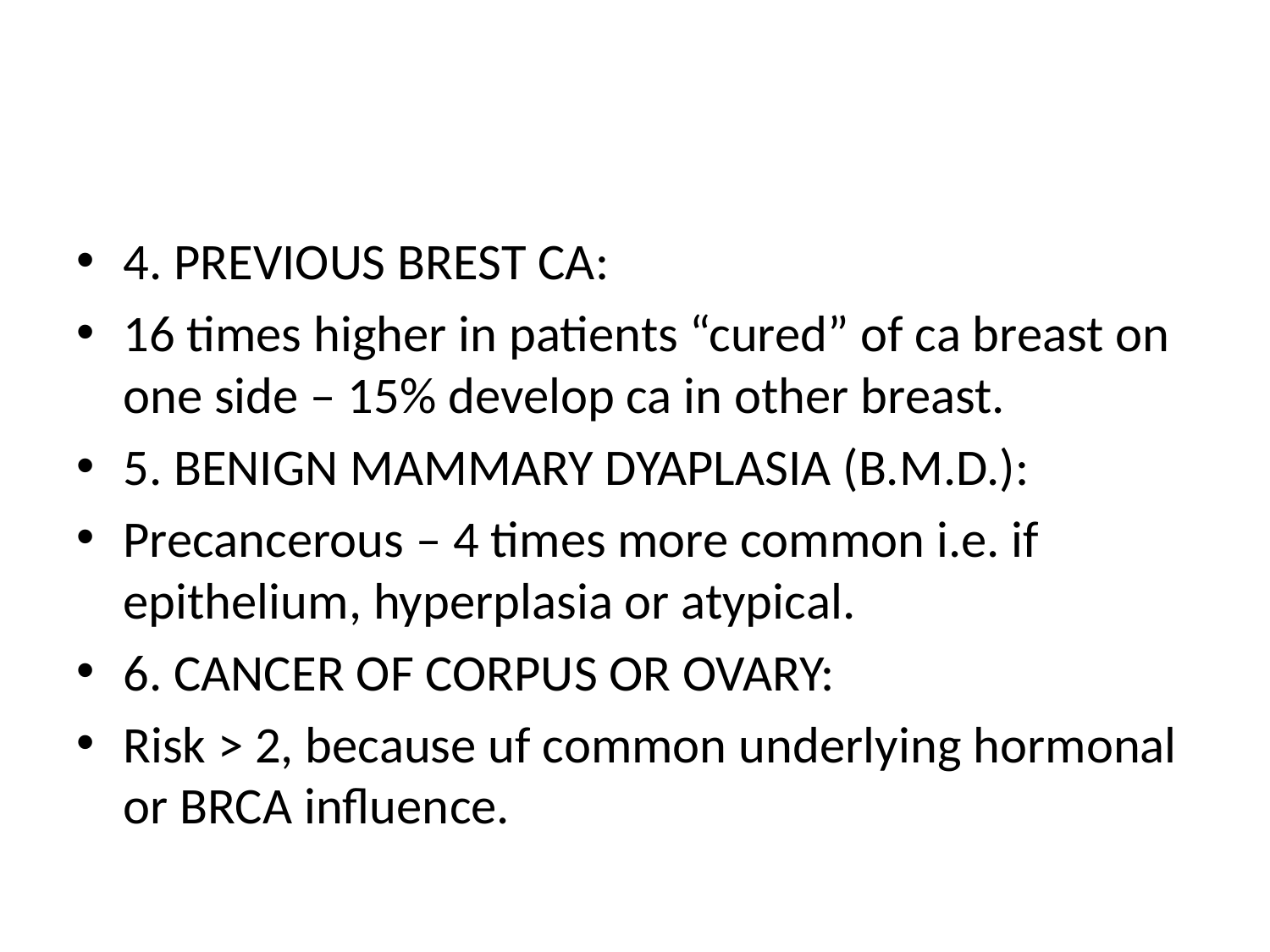

#
4. PREVIOUS BREST CA:
16 times higher in patients “cured” of ca breast on one side – 15% develop ca in other breast.
5. BENIGN MAMMARY DYAPLASIA (B.M.D.):
Precancerous – 4 times more common i.e. if epithelium, hyperplasia or atypical.
6. CANCER OF CORPUS OR OVARY:
Risk > 2, because uf common underlying hormonal or BRCA influence.